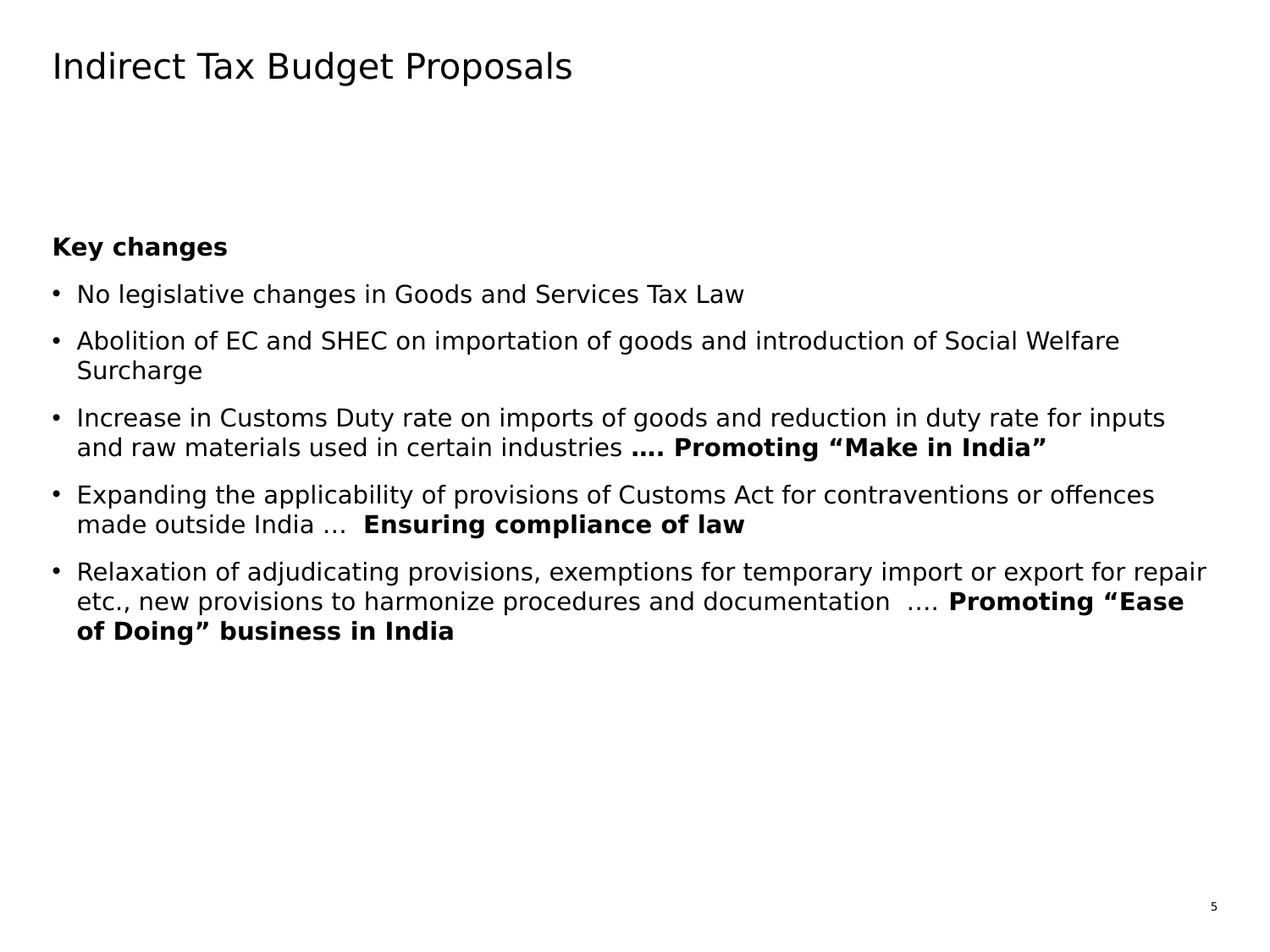

# Indirect Tax Budget Proposals
Key changes
No legislative changes in Goods and Services Tax Law
Abolition of EC and SHEC on importation of goods and introduction of Social Welfare Surcharge
Increase in Customs Duty rate on imports of goods and reduction in duty rate for inputs and raw materials used in certain industries …. Promoting “Make in India”
Expanding the applicability of provisions of Customs Act for contraventions or offences made outside India …  Ensuring compliance of law
Relaxation of adjudicating provisions, exemptions for temporary import or export for repair etc., new provisions to harmonize procedures and documentation  …. Promoting “Ease of Doing” business in India